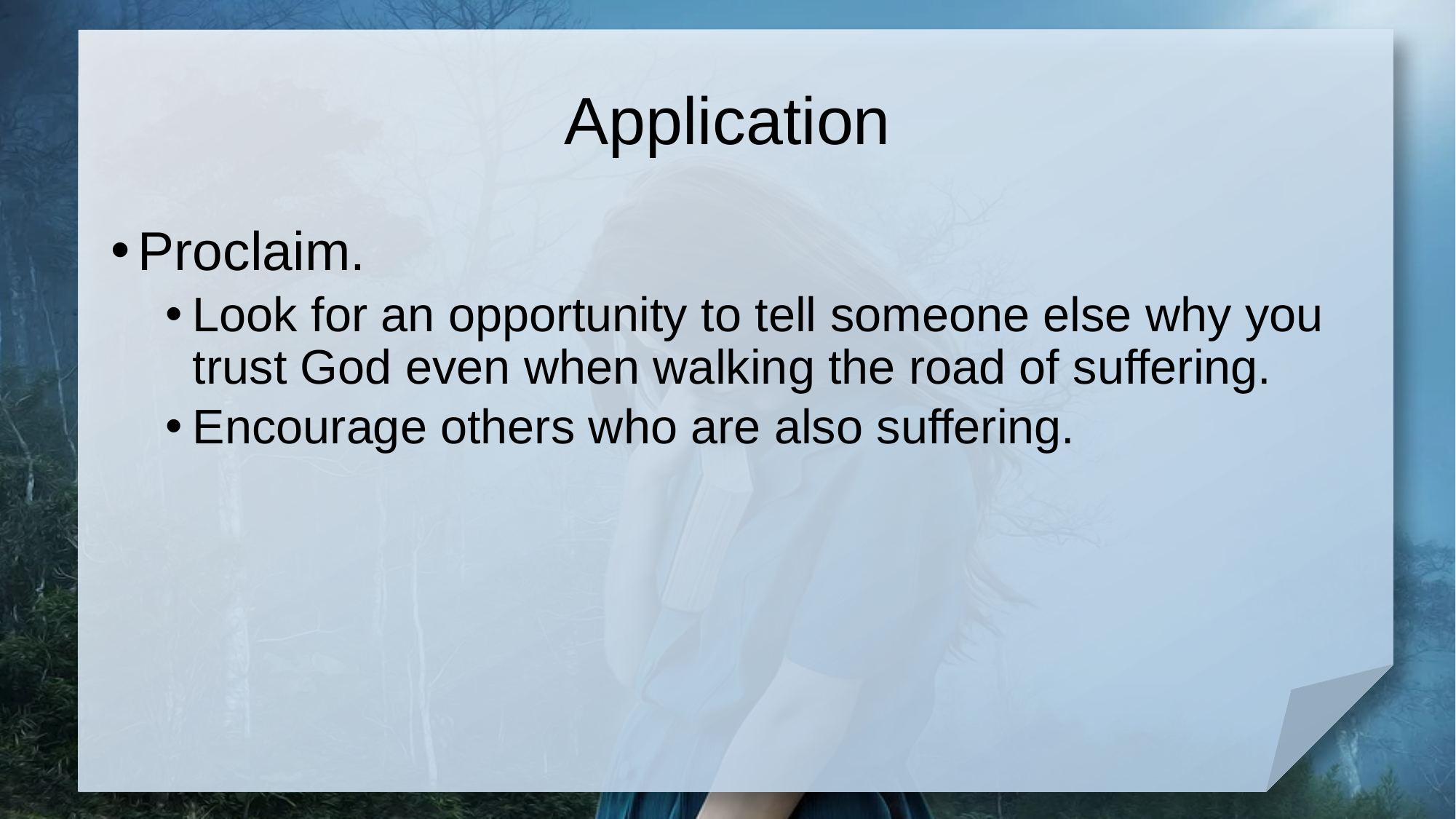

# Application
Proclaim.
Look for an opportunity to tell someone else why you trust God even when walking the road of suffering.
Encourage others who are also suffering.